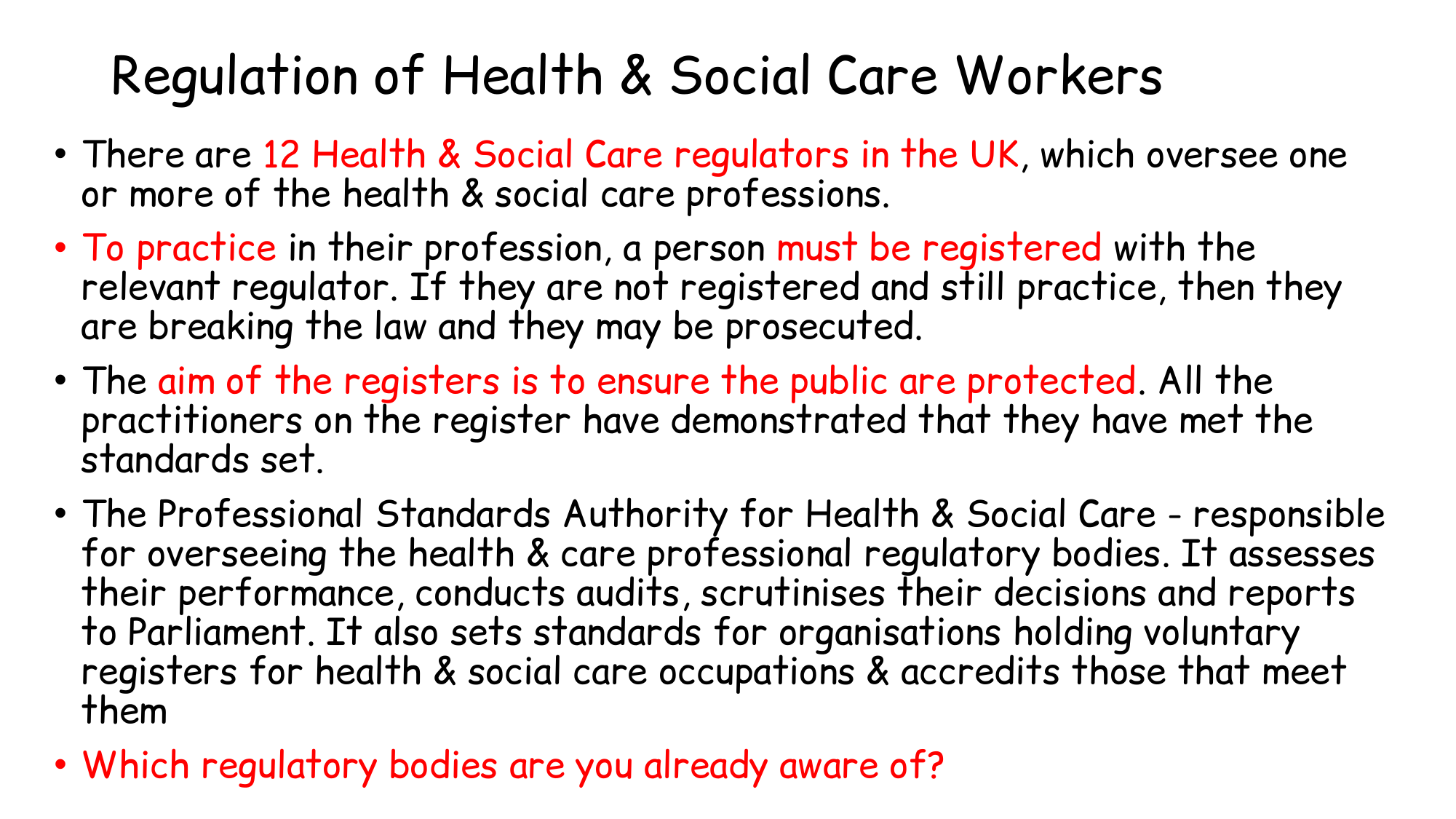

# Regulation of Health & Social Care Workers
There are 12 Health & Social Care regulators in the UK, which oversee one or more of the health & social care professions.
To practice in their profession, a person must be registered with the relevant regulator. If they are not registered and still practice, then they are breaking the law and they may be prosecuted.
The aim of the registers is to ensure the public are protected. All the practitioners on the register have demonstrated that they have met the standards set.
The Professional Standards Authority for Health & Social Care - responsible for overseeing the health & care professional regulatory bodies. It assesses their performance, conducts audits, scrutinises their decisions and reports to Parliament. It also sets standards for organisations holding voluntary registers for health & social care occupations & accredits those that meet them
Which regulatory bodies are you already aware of?